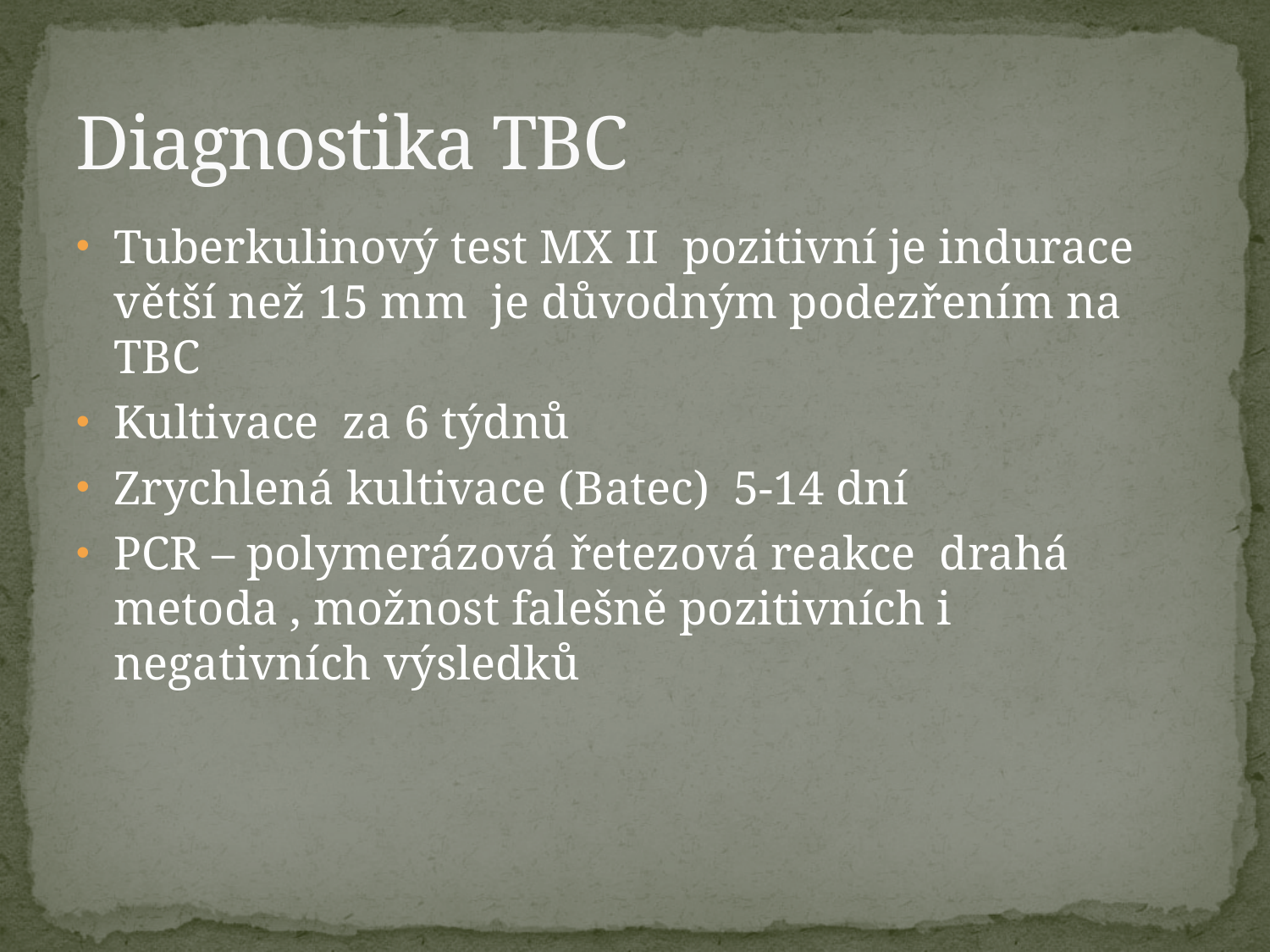

# Diagnostika TBC
Tuberkulinový test MX II  pozitivní je indurace  větší než 15 mm  je důvodným podezřením na TBC
Kultivace  za 6 týdnů
Zrychlená kultivace (Batec)  5-14 dní
PCR – polymerázová řetezová reakce  drahá metoda , možnost falešně pozitivních i negativních výsledků